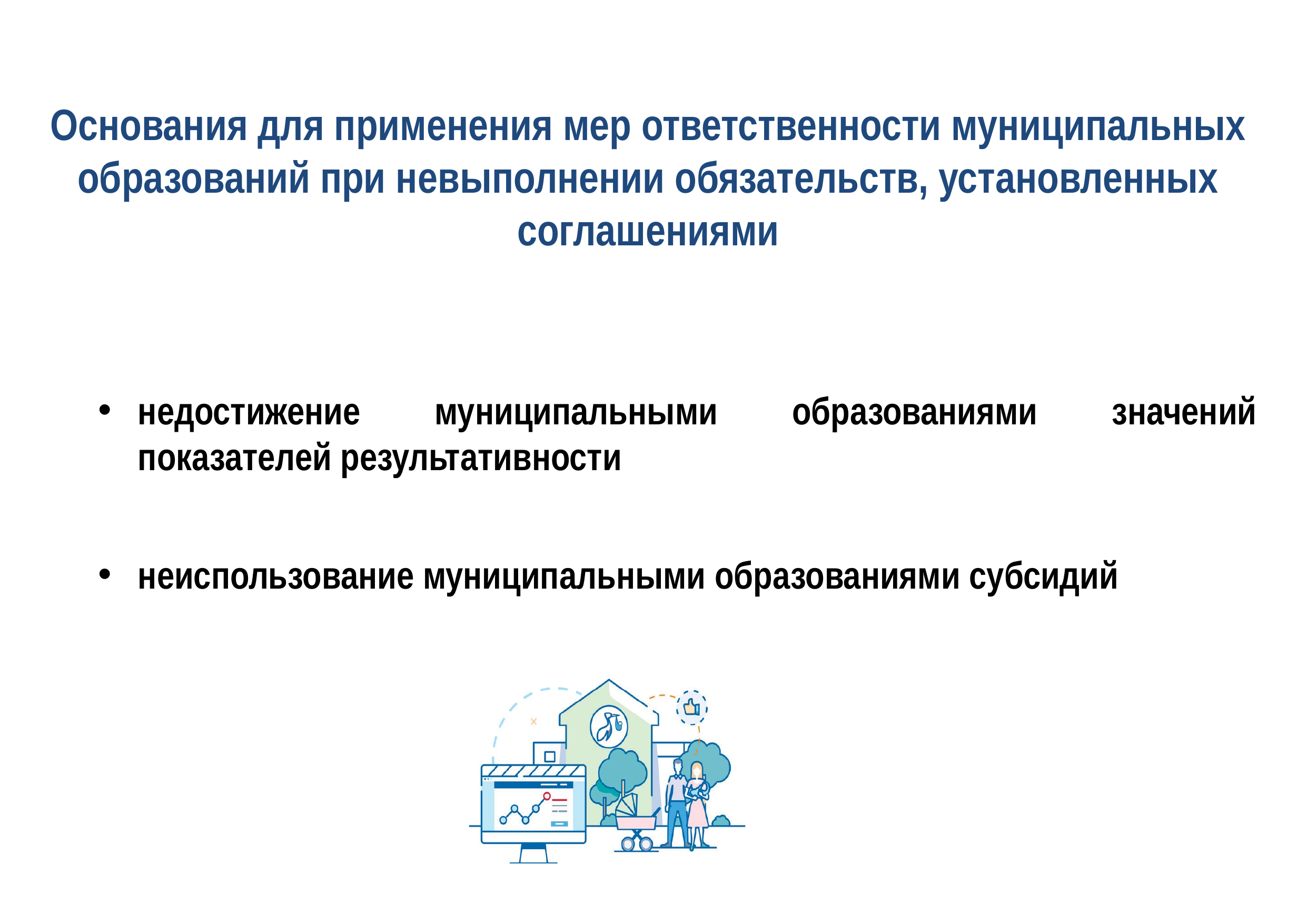

# Основания для применения мер ответственности муниципальных образований при невыполнении обязательств, установленных соглашениями
недостижение муниципальными образованиями значений показателей результативности

неиспользование муниципальными образованиями субсидий